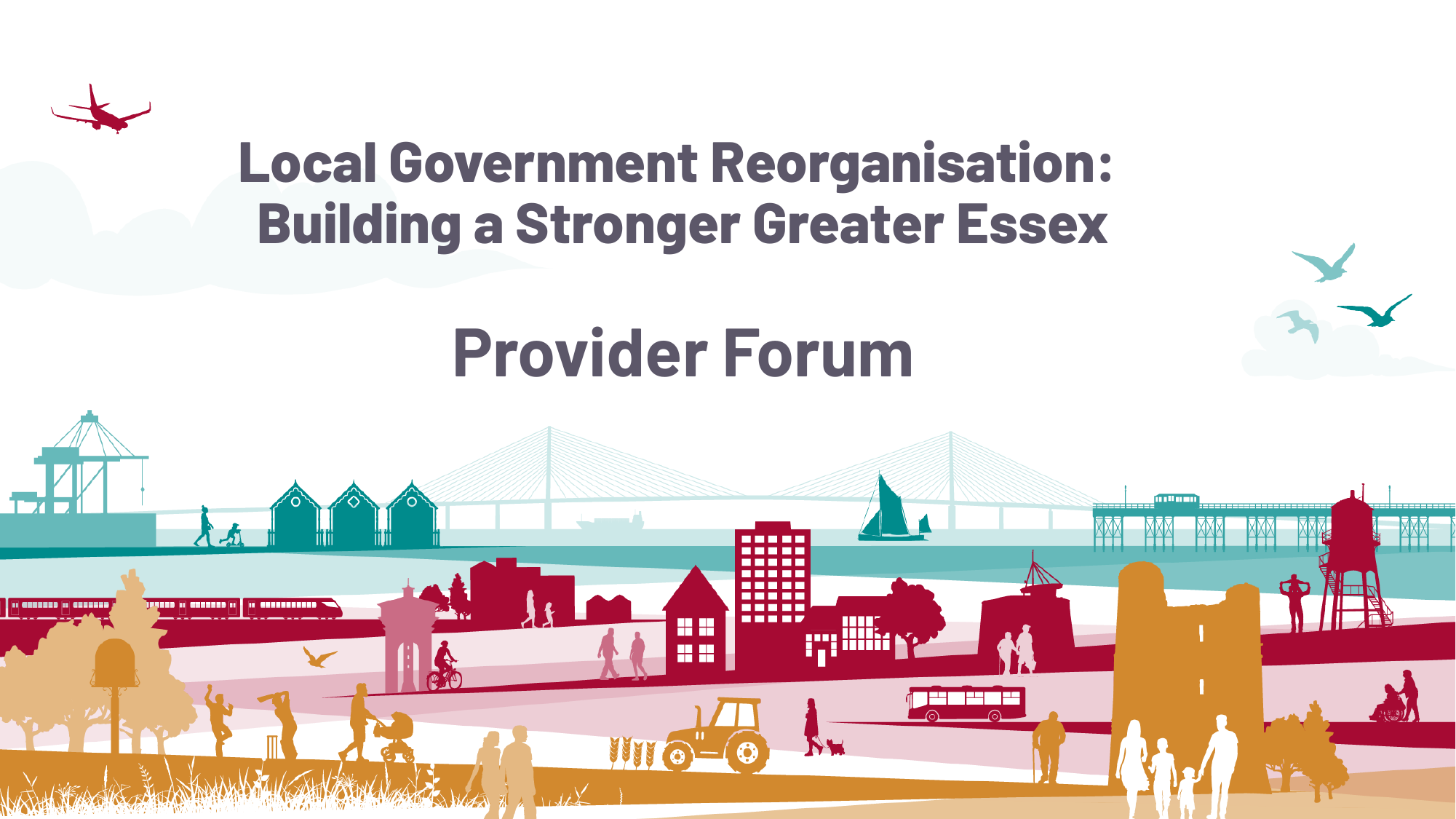

Local Government Reorganisation:
Building a Stronger Greater Essex

Provider Forum